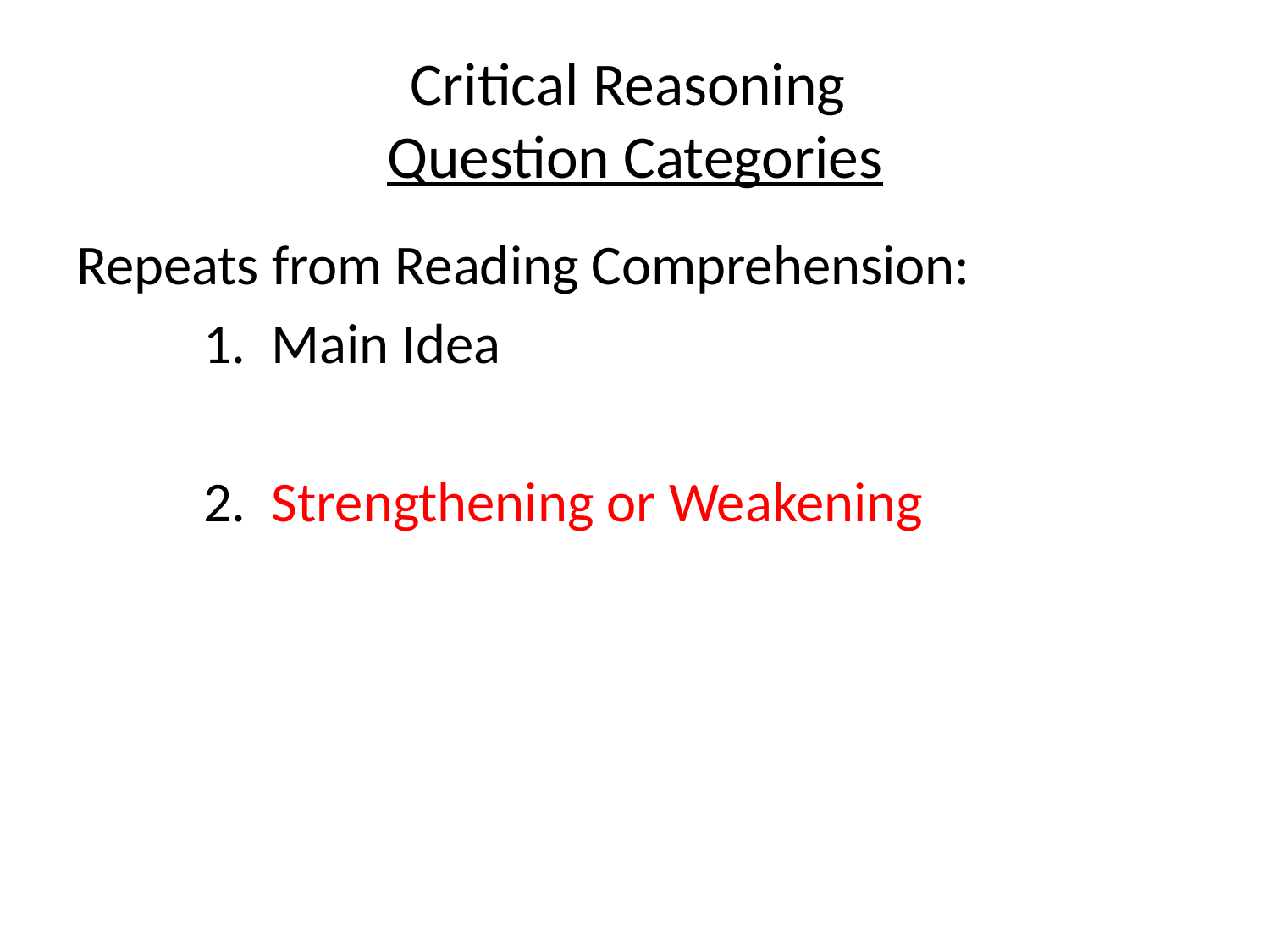

# Critical Reasoning Question Categories
Repeats from Reading Comprehension:
	1.  Main Idea

	2.  Strengthening or Weakening